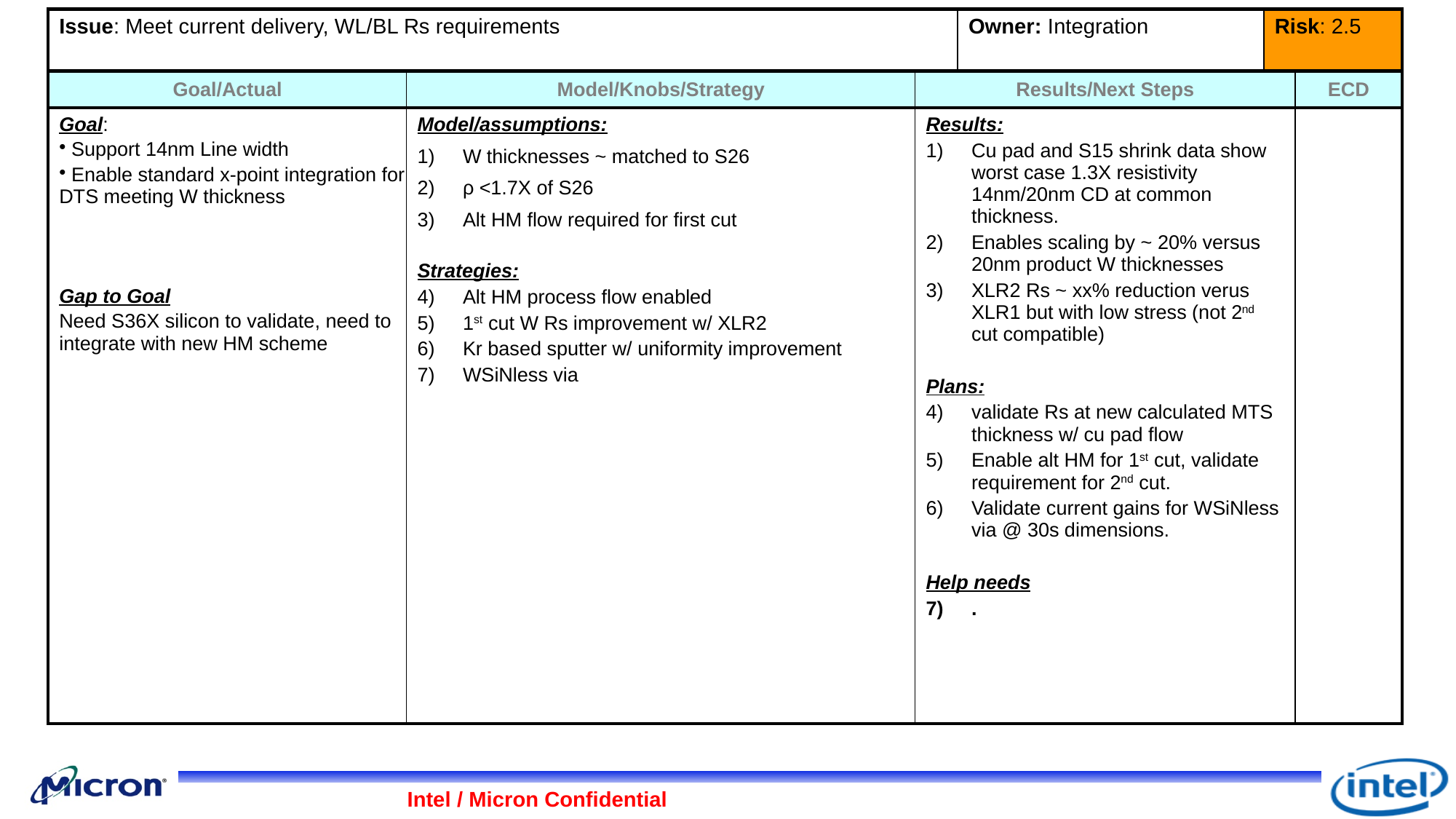

| Issue: Meet current delivery, WL/BL Rs requirements | Owner: Integration | Risk: 2.5 |
| --- | --- | --- |
| Goal/Actual | Model/Knobs/Strategy | Results/Next Steps | ECD |
| --- | --- | --- | --- |
| Goal: Support 14nm Line width Enable standard x-point integration for DTS meeting W thickness Gap to Goal Need S36X silicon to validate, need to integrate with new HM scheme | Model/assumptions: W thicknesses ~ matched to S26 ρ <1.7X of S26 Alt HM flow required for first cut Strategies: Alt HM process flow enabled 1st cut W Rs improvement w/ XLR2 Kr based sputter w/ uniformity improvement WSiNless via | Results: Cu pad and S15 shrink data show worst case 1.3X resistivity 14nm/20nm CD at common thickness. Enables scaling by ~ 20% versus 20nm product W thicknesses XLR2 Rs ~ xx% reduction verus XLR1 but with low stress (not 2nd cut compatible) Plans: validate Rs at new calculated MTS thickness w/ cu pad flow Enable alt HM for 1st cut, validate requirement for 2nd cut. Validate current gains for WSiNless via @ 30s dimensions. Help needs . |  |
Intel / Micron Confidential